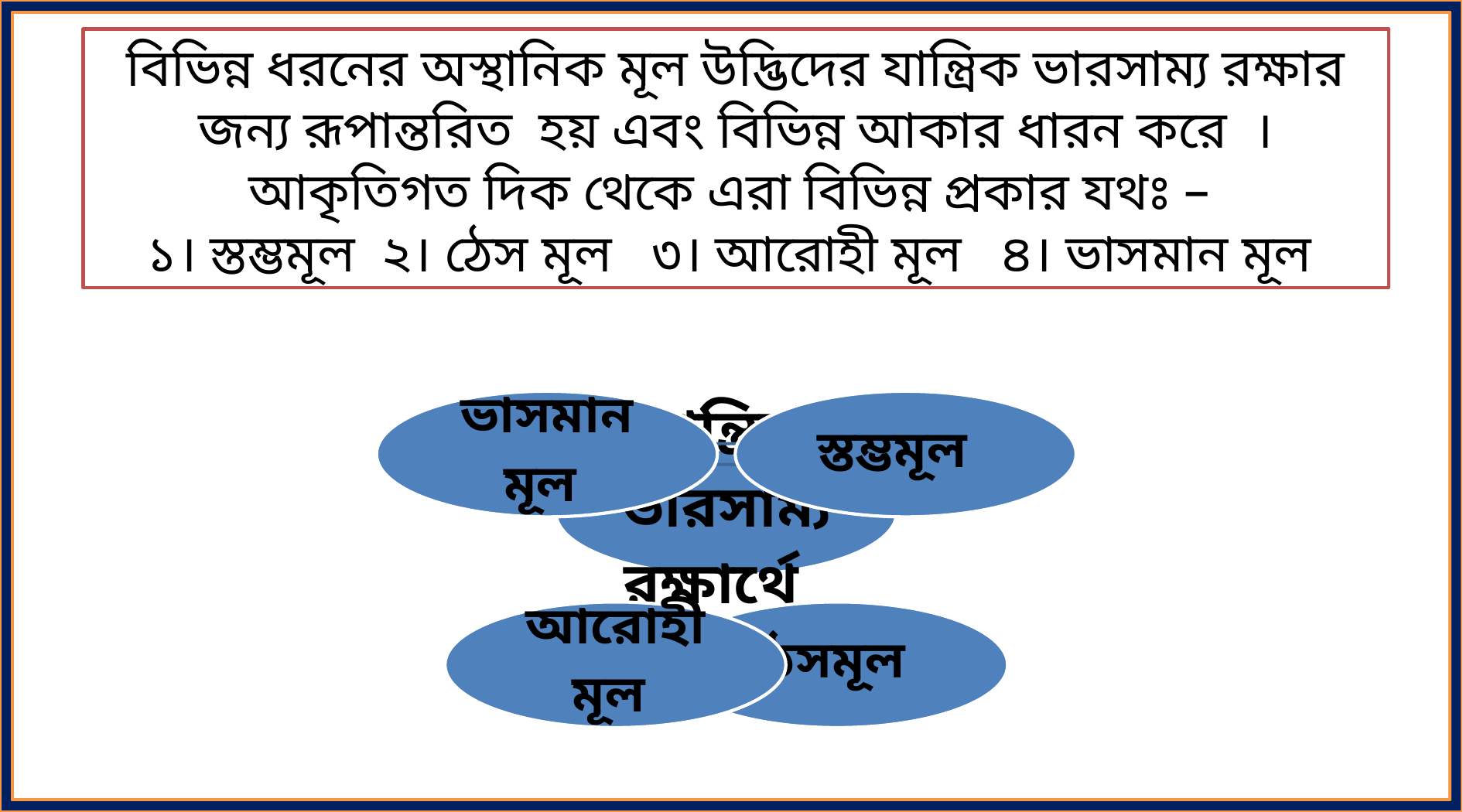

বিভিন্ন ধরনের অস্থানিক মূল উদ্ভিদের যান্ত্রিক ভারসাম্য রক্ষার জন্য রূপান্তরিত  হয় এবং বিভিন্ন আকার ধারন করে  । আকৃতিগত দিক থেকে এরা বিভিন্ন প্রকার যথঃ –
 ১। স্তম্ভমূল  ২। ঠেস মূল   ৩। আরোহী মূল   ৪। ভাসমান মূল
স্তম্ভমূল
ঠেসমূল
ভাসমান মূল
আরোহী মূল